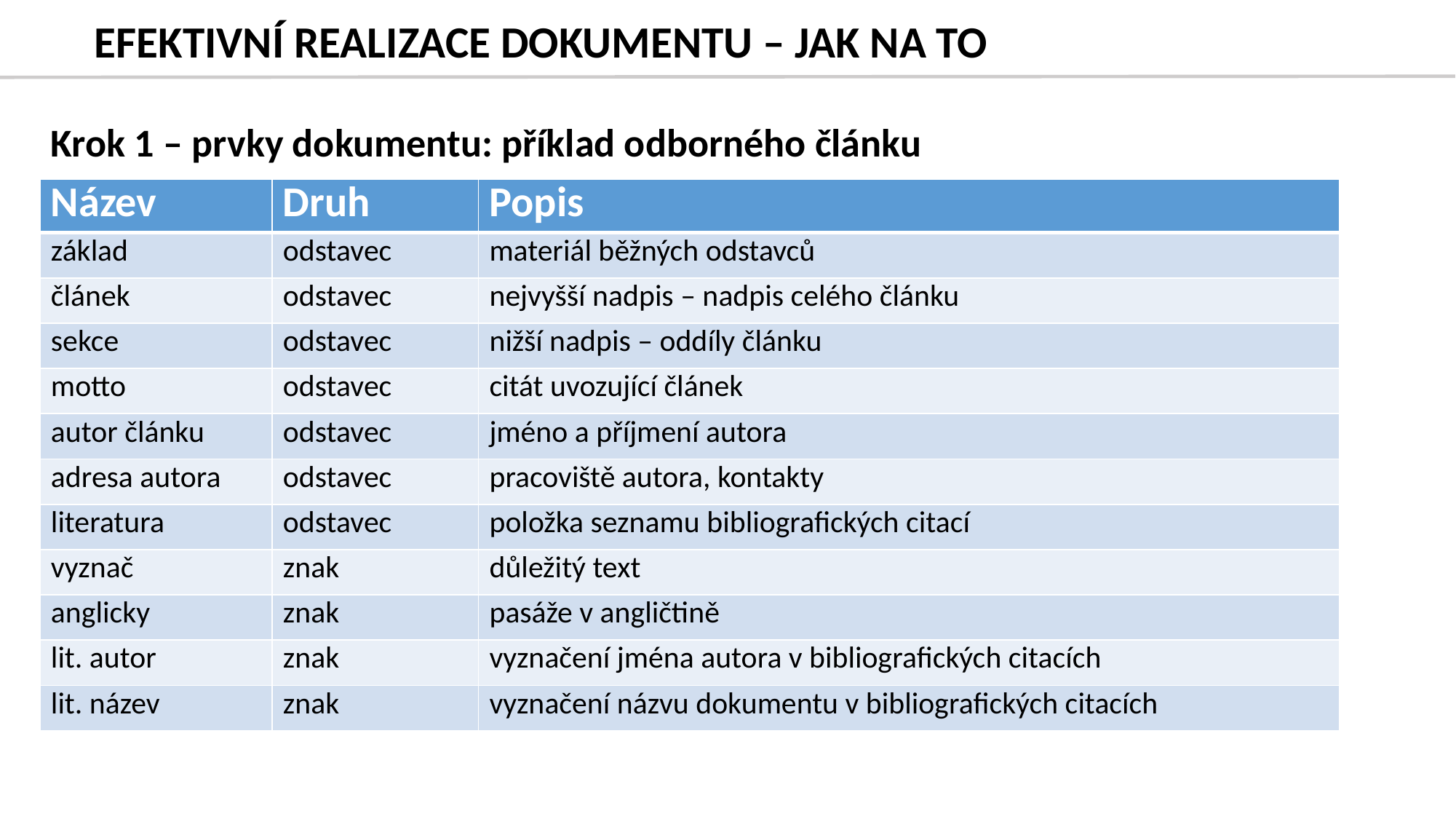

# EFEKTIVNÍ REALIZACE DOKUMENTU – JAK NA TO
Krok 1 – prvky dokumentu: příklad odborného článku

| Název | Druh | Popis |
| --- | --- | --- |
| základ | odstavec | materiál běžných odstavců |
| článek | odstavec | nejvyšší nadpis – nadpis celého článku |
| sekce | odstavec | nižší nadpis – oddíly článku |
| motto | odstavec | citát uvozující článek |
| autor článku | odstavec | jméno a příjmení autora |
| adresa autora | odstavec | pracoviště autora, kontakty |
| literatura | odstavec | položka seznamu bibliografických citací |
| vyznač | znak | důležitý text |
| anglicky | znak | pasáže v angličtině |
| lit. autor | znak | vyznačení jména autora v bibliografických citacích |
| lit. název | znak | vyznačení názvu dokumentu v bibliografických citacích |